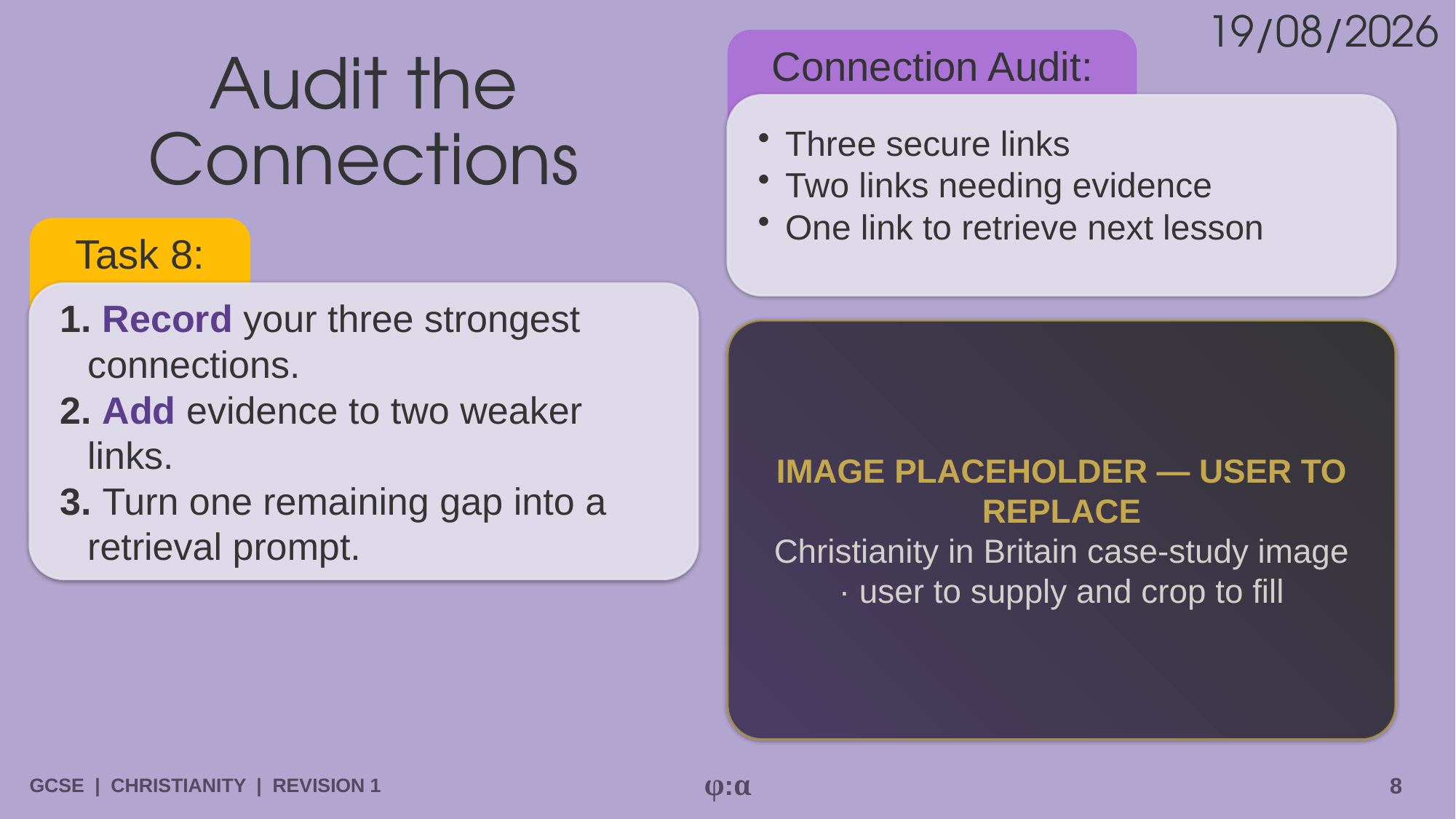

19/08/2026
# Audit the Connections
Connection Audit:
​Three secure links
​Two links needing evidence
​One link to retrieve next lesson
Task 8:
1. Record your three strongest connections.
2. Add evidence to two weaker links.
3. Turn one remaining gap into a retrieval prompt.
IMAGE PLACEHOLDER — USER TO REPLACE
Christianity in Britain case-study image · user to supply and crop to fill
GCSE  |  CHRISTIANITY  |  REVISION 1
φ:α
8